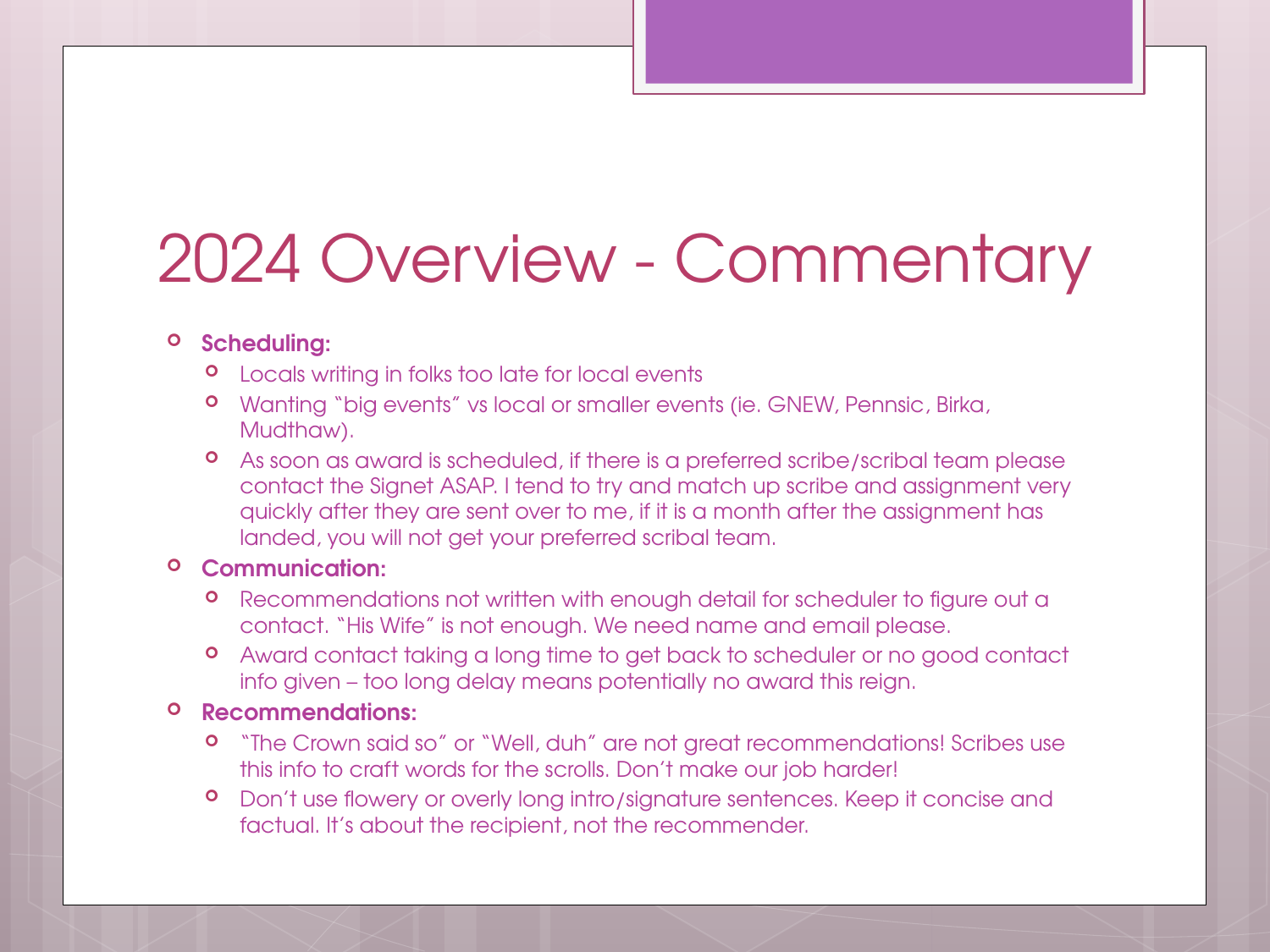

# 2024 Overview - Commentary
Scheduling:
Locals writing in folks too late for local events
Wanting “big events” vs local or smaller events (ie. GNEW, Pennsic, Birka, Mudthaw).
As soon as award is scheduled, if there is a preferred scribe/scribal team please contact the Signet ASAP. I tend to try and match up scribe and assignment very quickly after they are sent over to me, if it is a month after the assignment has landed, you will not get your preferred scribal team.
Communication:
Recommendations not written with enough detail for scheduler to figure out a contact. “His Wife” is not enough. We need name and email please.
Award contact taking a long time to get back to scheduler or no good contact info given – too long delay means potentially no award this reign.
Recommendations:
“The Crown said so” or “Well, duh” are not great recommendations! Scribes use this info to craft words for the scrolls. Don’t make our job harder!
Don’t use flowery or overly long intro/signature sentences. Keep it concise and factual. It’s about the recipient, not the recommender.